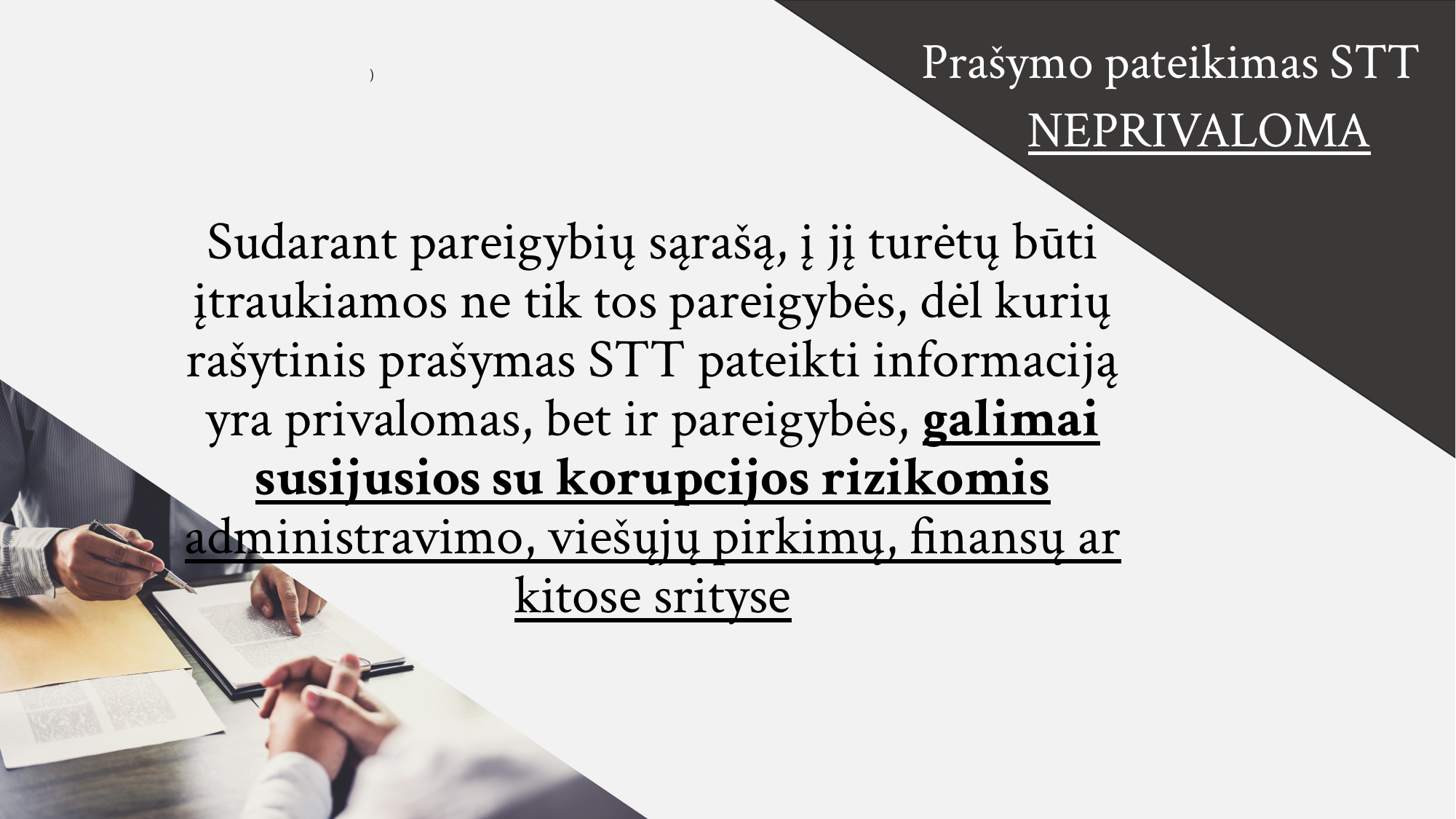

Prašymo pateikimas STT
     NEPRIVALOMA

)

Sudarant pareigybių sąrašą, į jį turėtų būti įtraukiamos ne tik tos pareigybės, dėl kurių rašytinis prašymas STT pateikti informaciją yra privalomas, bet ir pareigybės, galimai susijusios su korupcijos rizikomis administravimo, viešųjų pirkimų, finansų ar kitose srityse